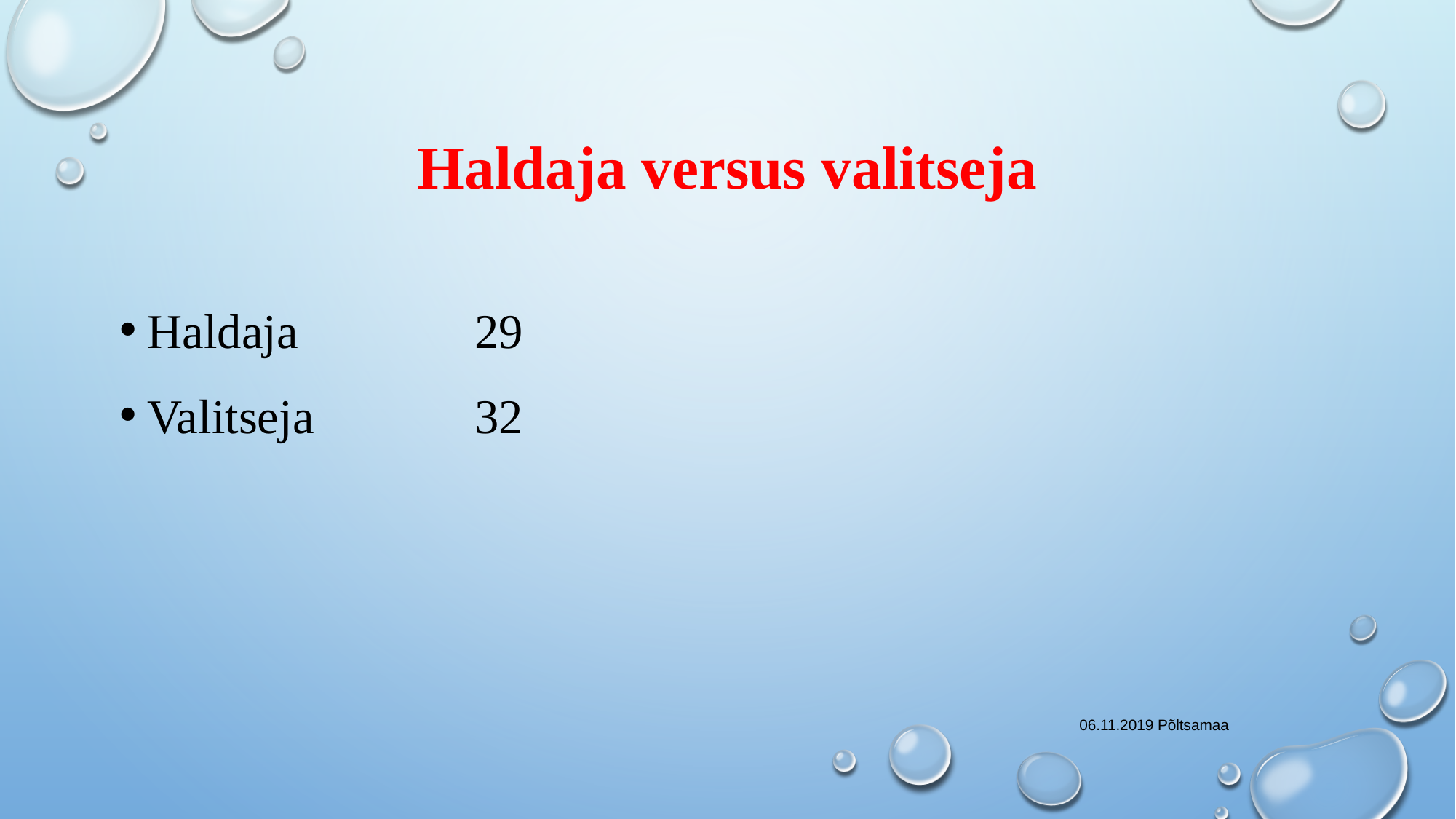

# Haldaja versus valitseja
Haldaja 		29
Valitseja		32
06.11.2019 Põltsamaa